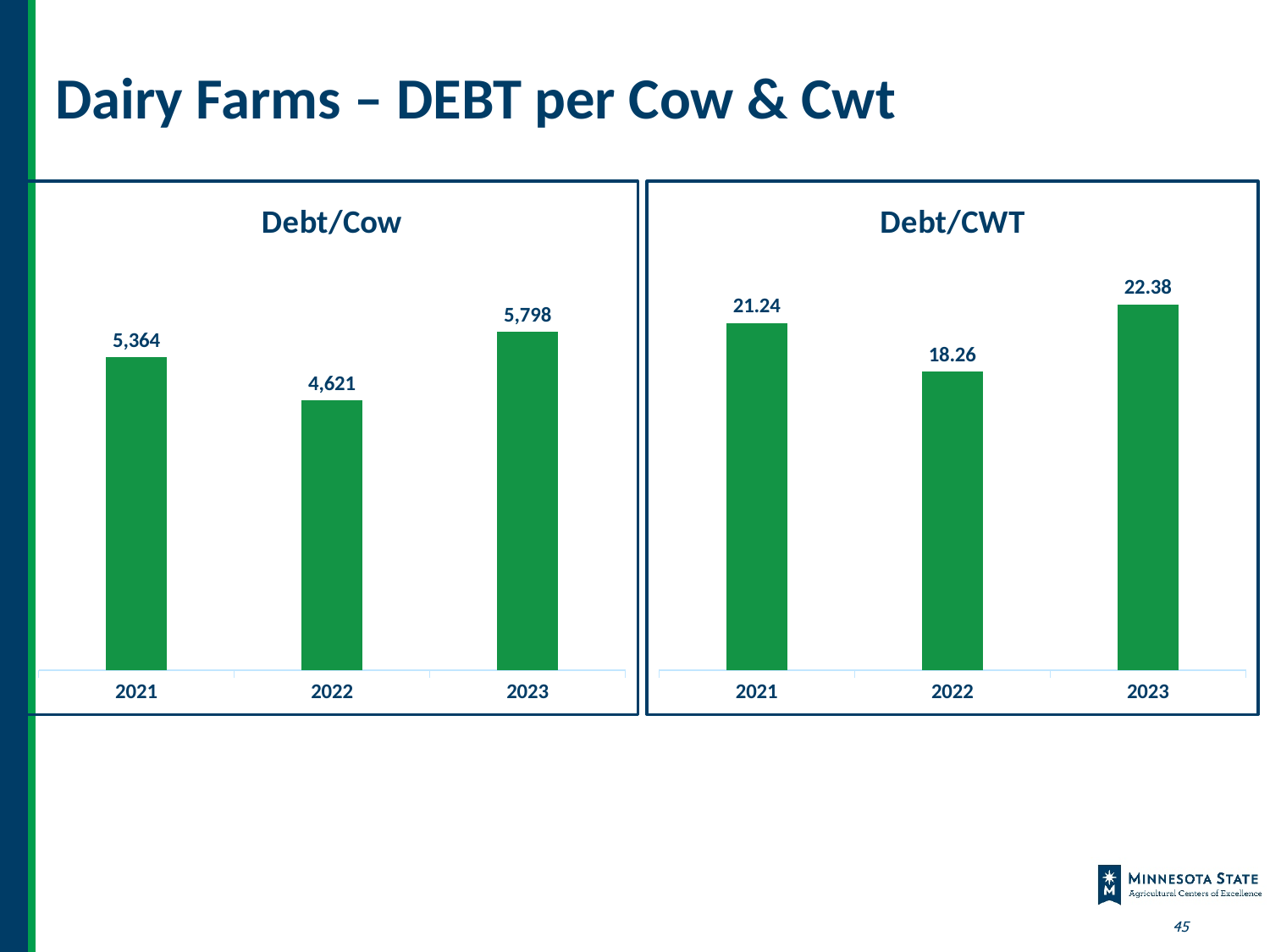

# Dairy Farms – DEBT per Cow & Cwt

### Chart:

| Category | Debt/Cow |
|---|---|
| 2021 | 5364.15 |
| 2022 | 4620.86 |
| 2023 | 5798.0 |

### Chart:

| Category | Debt/CWT |
|---|---|
| 2021 | 21.24 |
| 2022 | 18.26 |
| 2023 | 22.38 |